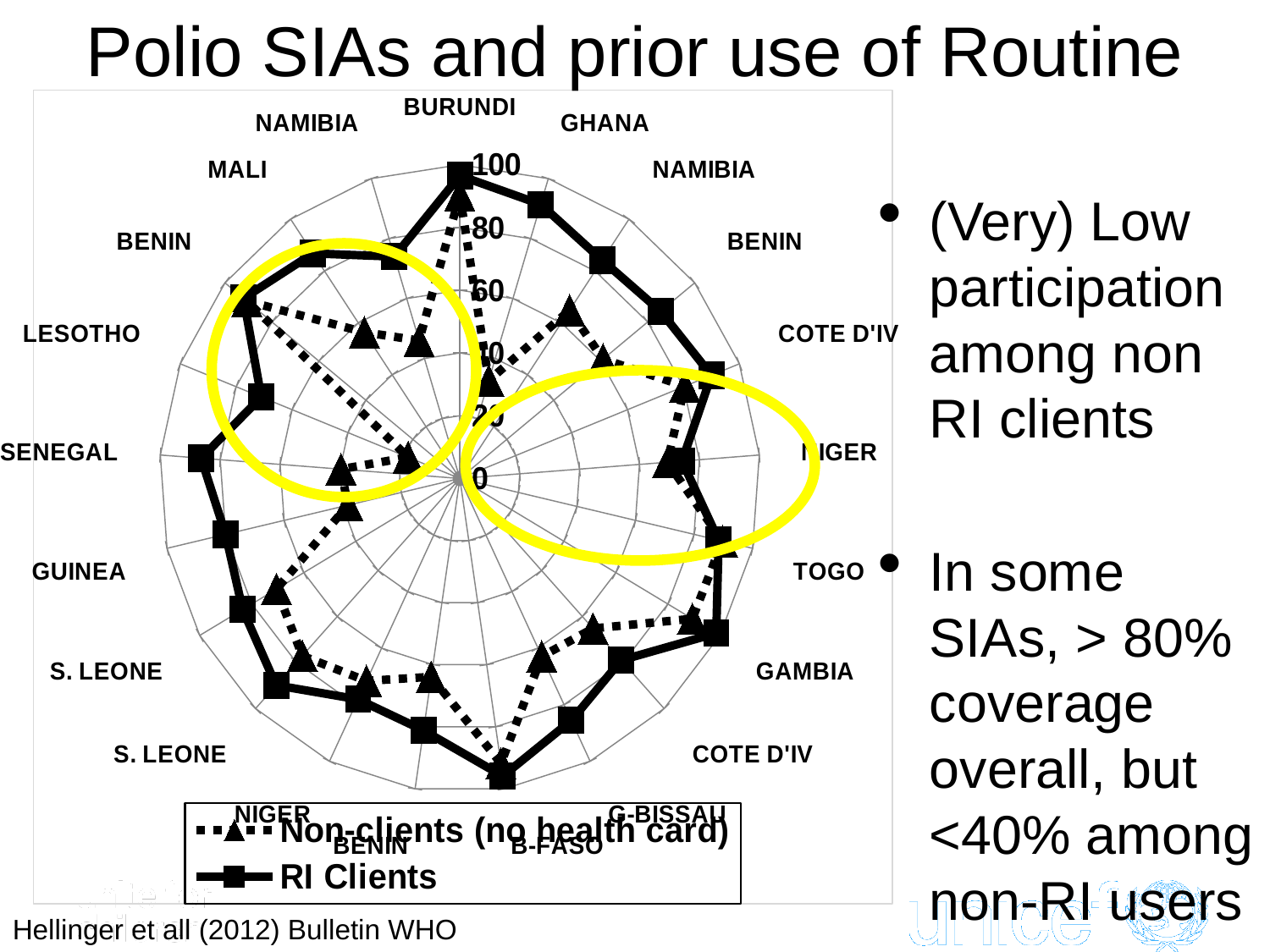

Polio SIAs and prior use of Routine

### Chart

| Category | Non-clients (no health card) | RI Clients |
|---|---|---|
| BURUNDI | 90.3 | 96.5 |
| NAMIBIA | 46.0 | 74.0 |
| MALI | 56.4 | 86.8 |
| BENIN | 90.7 | 92.1 |
| LESOTHO | 18.5 | 71.0 |
| SENEGAL | 39.7 | 86.4 |
| GUINEA | 38.2 | 80.0 |
| S. LEONE | 70.5 | 83.5 |
| S. LEONE | 77.1 | 89.9 |
| NIGER | 71.6 | 78.1 |
| BENIN | 63.9 | 81.2 |
| B-FASO | 91.8 | 95.9 |
| G-BISSAU | 62.9 | 85.6 |
| COTE D'IV | 65.2 | 79.0 |
| GAMBIA | 89.4 | 98.6 |
| TOGO | 89.7 | 88.4 |
| NIGER | 69.3 | 74.2 |
| COTE D'IV | 80.5 | 90.0 |
| BENIN | 61.0 | 85.5 |
| NAMIBIA | 64.9 | 84.2 |
| GHANA | 32.7 | 91.4 |
(Very) Low participation among non RI clients

In some SIAs, > 80% coverage overall, but <40% among non-RI users

Hellinger et all (2012) Bulletin WHO